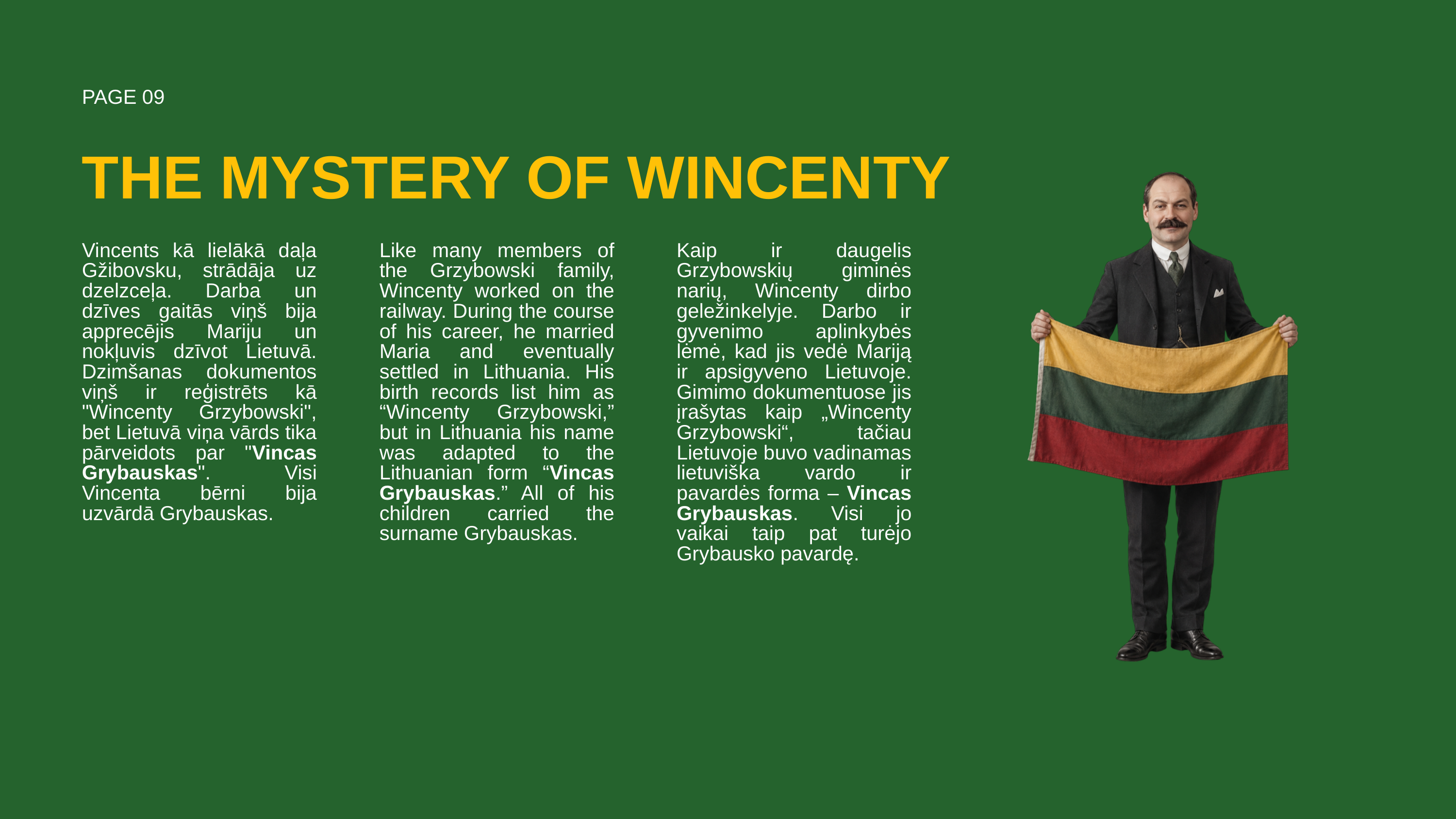

PAGE 09

THE MYSTERY OF WINCENTY
Vincents kā lielākā daļa Gžibovsku, strādāja uz dzelzceļa. Darba un dzīves gaitās viņš bija apprecējis Mariju un nokļuvis dzīvot Lietuvā. Dzimšanas dokumentos viņš ir reģistrēts kā "Wincenty Grzybowski", bet Lietuvā viņa vārds tika pārveidots par "Vincas Grybauskas". Visi Vincenta bērni bija uzvārdā Grybauskas.

Like many members of the Grzybowski family, Wincenty worked on the railway. During the course of his career, he married Maria and eventually settled in Lithuania. His birth records list him as “Wincenty Grzybowski,” but in Lithuania his name was adapted to the Lithuanian form “Vincas Grybauskas.” All of his children carried the surname Grybauskas.
Kaip ir daugelis Grzybowskių giminės narių, Wincenty dirbo geležinkelyje. Darbo ir gyvenimo aplinkybės lėmė, kad jis vedė Mariją ir apsigyveno Lietuvoje. Gimimo dokumentuose jis įrašytas kaip „Wincenty Grzybowski“, tačiau Lietuvoje buvo vadinamas lietuviška vardo ir pavardės forma – Vincas Grybauskas. Visi jo vaikai taip pat turėjo Grybausko pavardę.